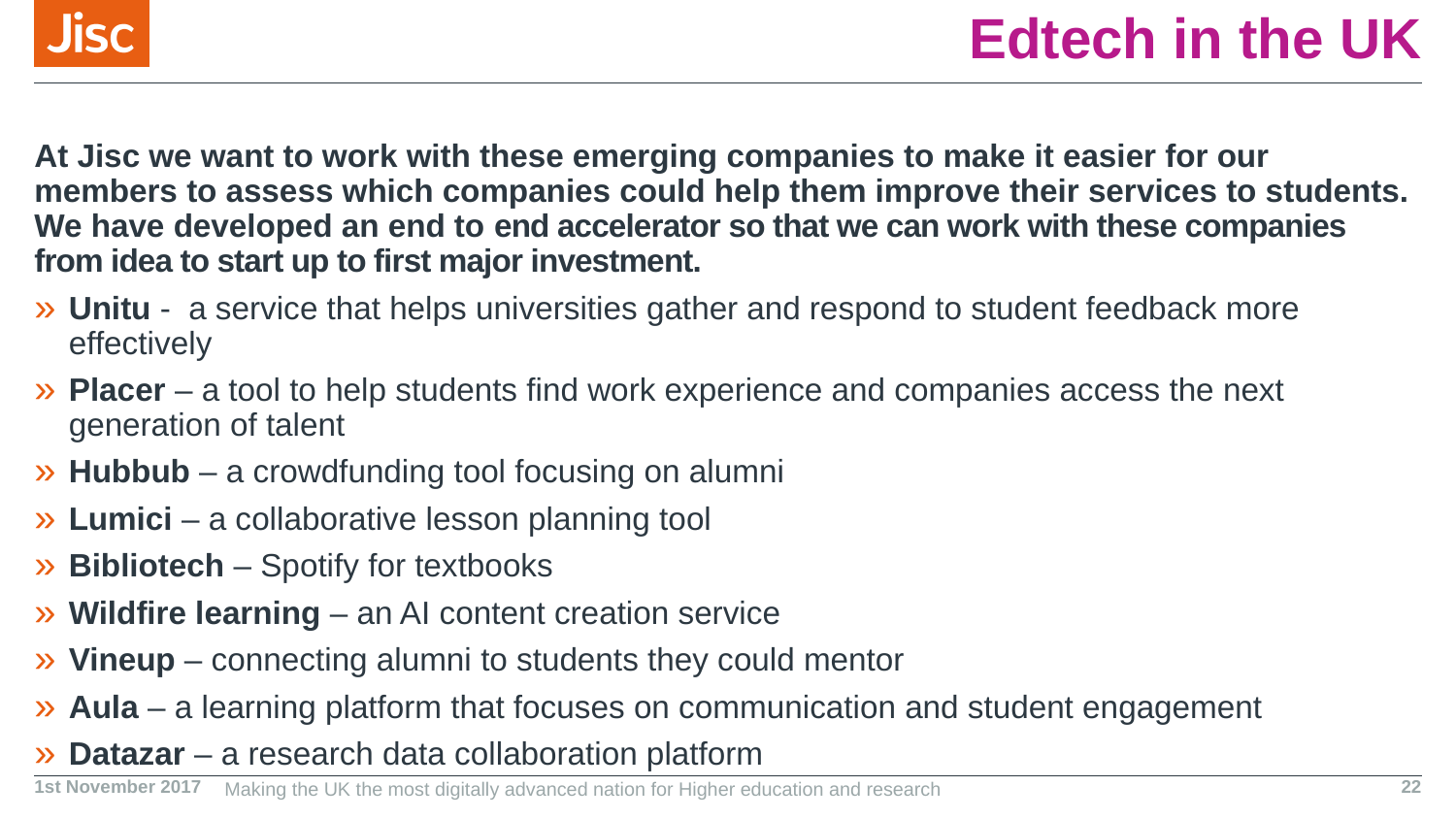

# Edtech in the UK
At Jisc we want to work with these emerging companies to make it easier for our members to assess which companies could help them improve their services to students. We have developed an end to end accelerator so that we can work with these companies from idea to start up to first major investment.
Unitu -  a service that helps universities gather and respond to student feedback more effectively
Placer – a tool to help students find work experience and companies access the next generation of talent
Hubbub – a crowdfunding tool focusing on alumni
Lumici – a collaborative lesson planning tool
Bibliotech – Spotify for textbooks
Wildfire learning – an AI content creation service
Vineup – connecting alumni to students they could mentor
Aula – a learning platform that focuses on communication and student engagement
Datazar – a research data collaboration platform
1st November 2017
Making the UK the most digitally advanced nation for Higher education and research
22